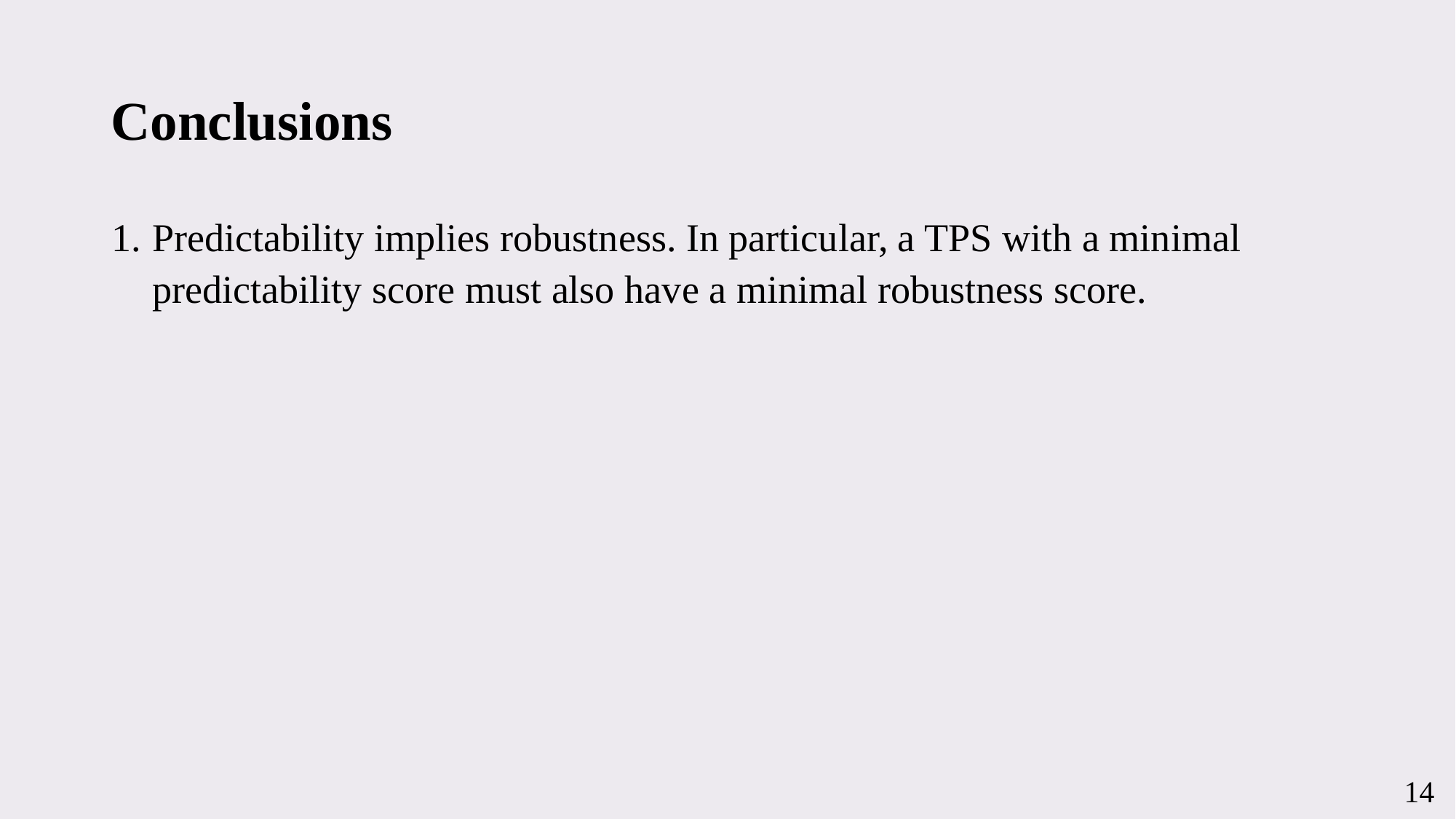

# Conclusions
Predictability implies robustness. In particular, a TPS with a minimal predictability score must also have a minimal robustness score.

14